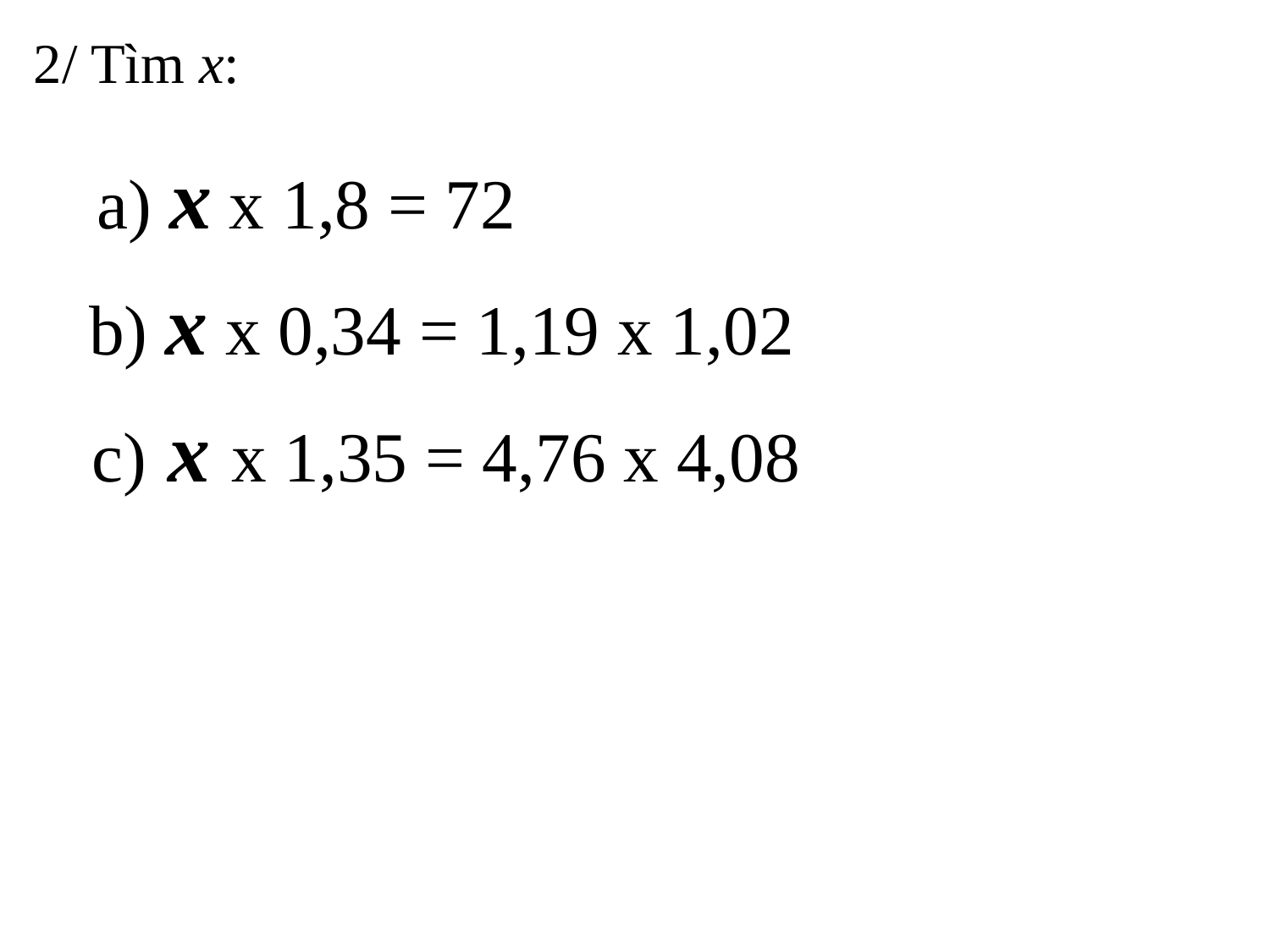

2/ Tìm x:
a) x x 1,8 = 72
b) x x 0,34 = 1,19 x 1,02
c) x x 1,35 = 4,76 x 4,08